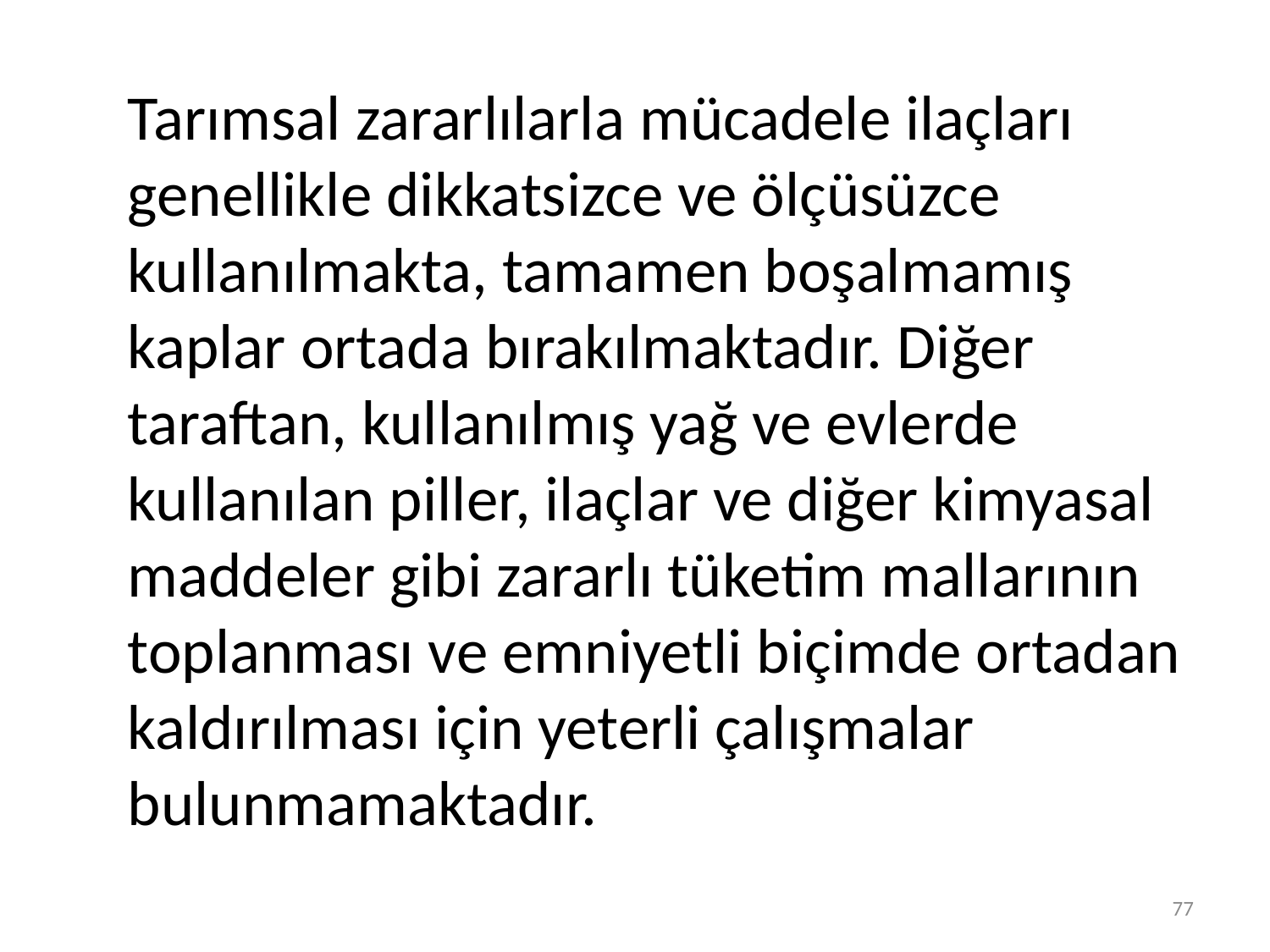

Tarımsal zararlılarla mücadele ilaçları genellikle dikkatsizce ve ölçüsüzce kullanılmakta, tamamen boşalmamış kaplar ortada bırakılmaktadır. Diğer taraftan, kullanılmış yağ ve evlerde kullanılan piller, ilaçlar ve diğer kimyasal maddeler gibi zararlı tüketim mallarının toplanması ve emniyetli biçimde ortadan kaldırılması için yeterli çalışmalar bulunmamaktadır.
77